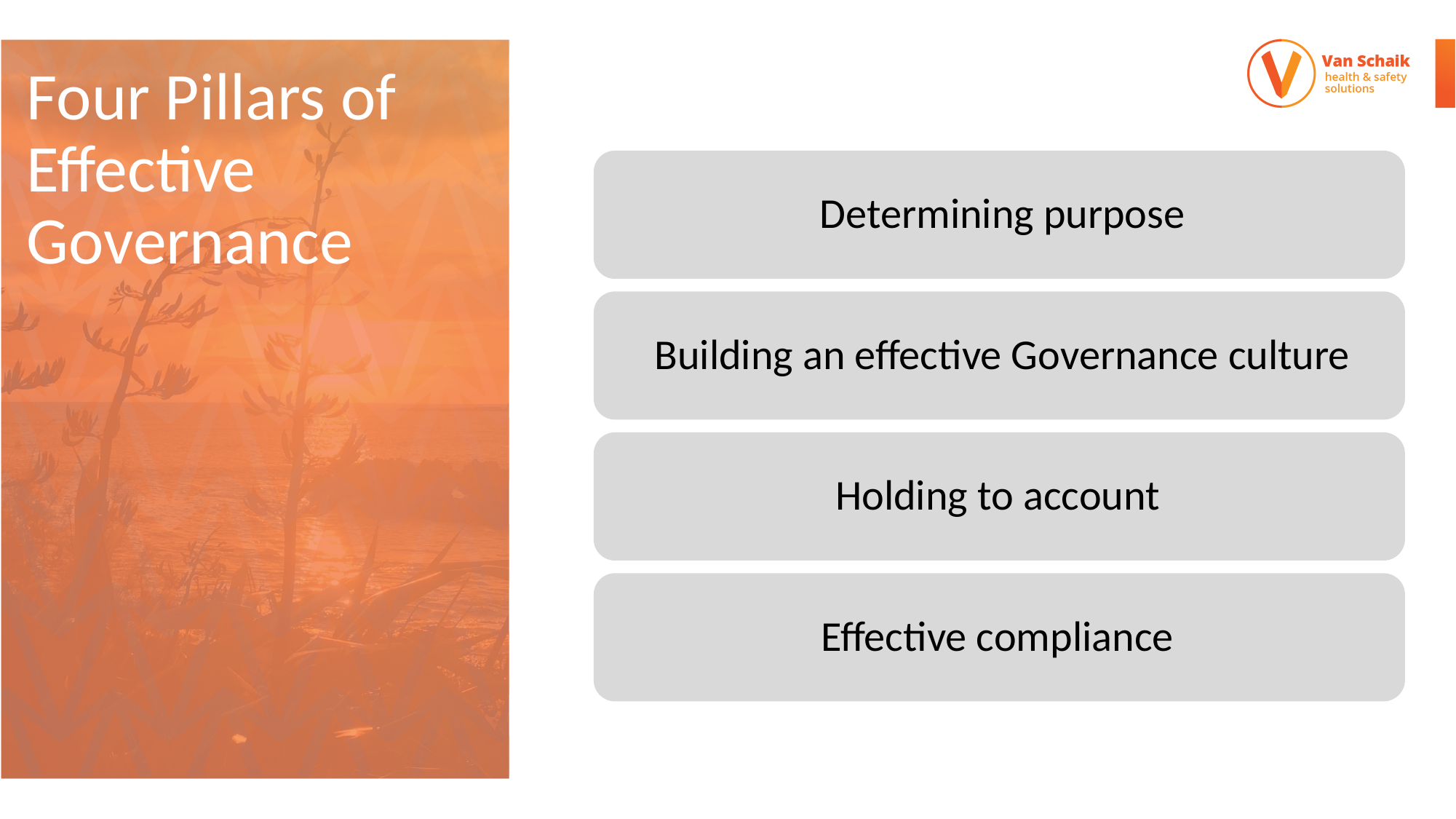

Four Pillars of Effective Governance
Determining purpose
Building an effective Governance culture
Holding to account
Effective compliance